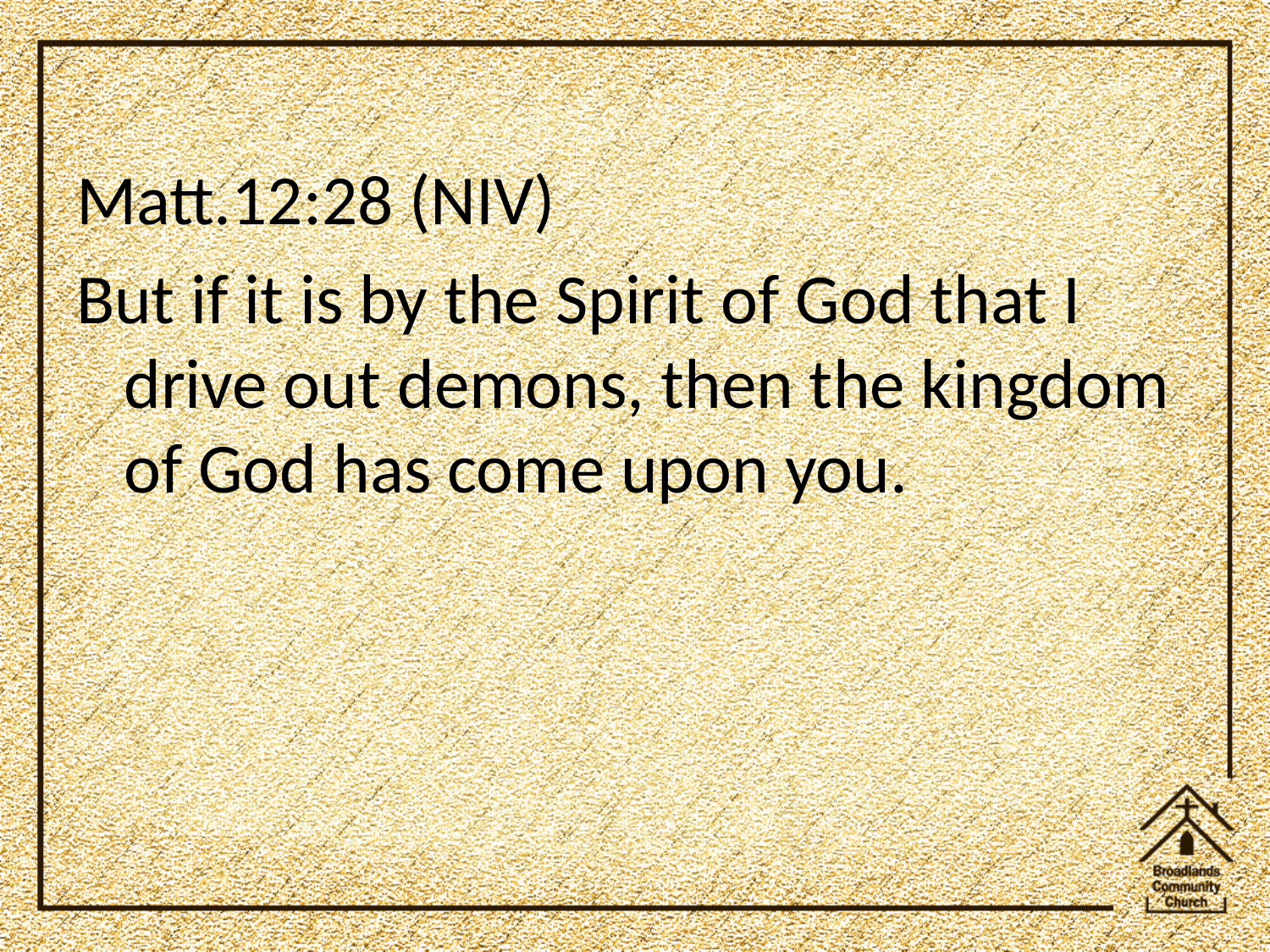

Matt.12:28 (NIV)
But if it is by the Spirit of God that I drive out demons, then the kingdom of God has come upon you.